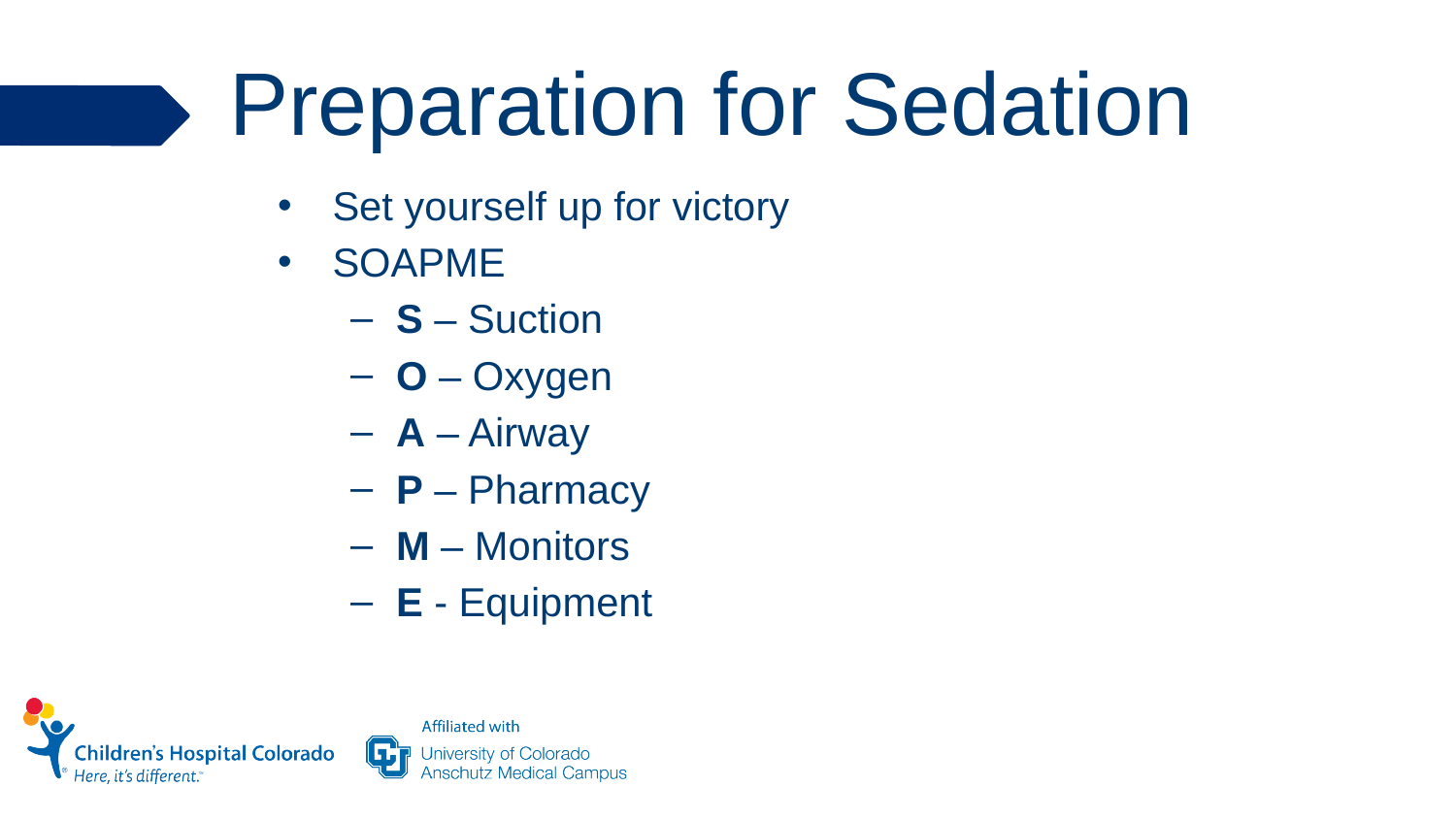

# Preparation for Sedation
Set yourself up for victory
SOAPME
S – Suction
O – Oxygen
A – Airway
P – Pharmacy
M – Monitors
E - Equipment